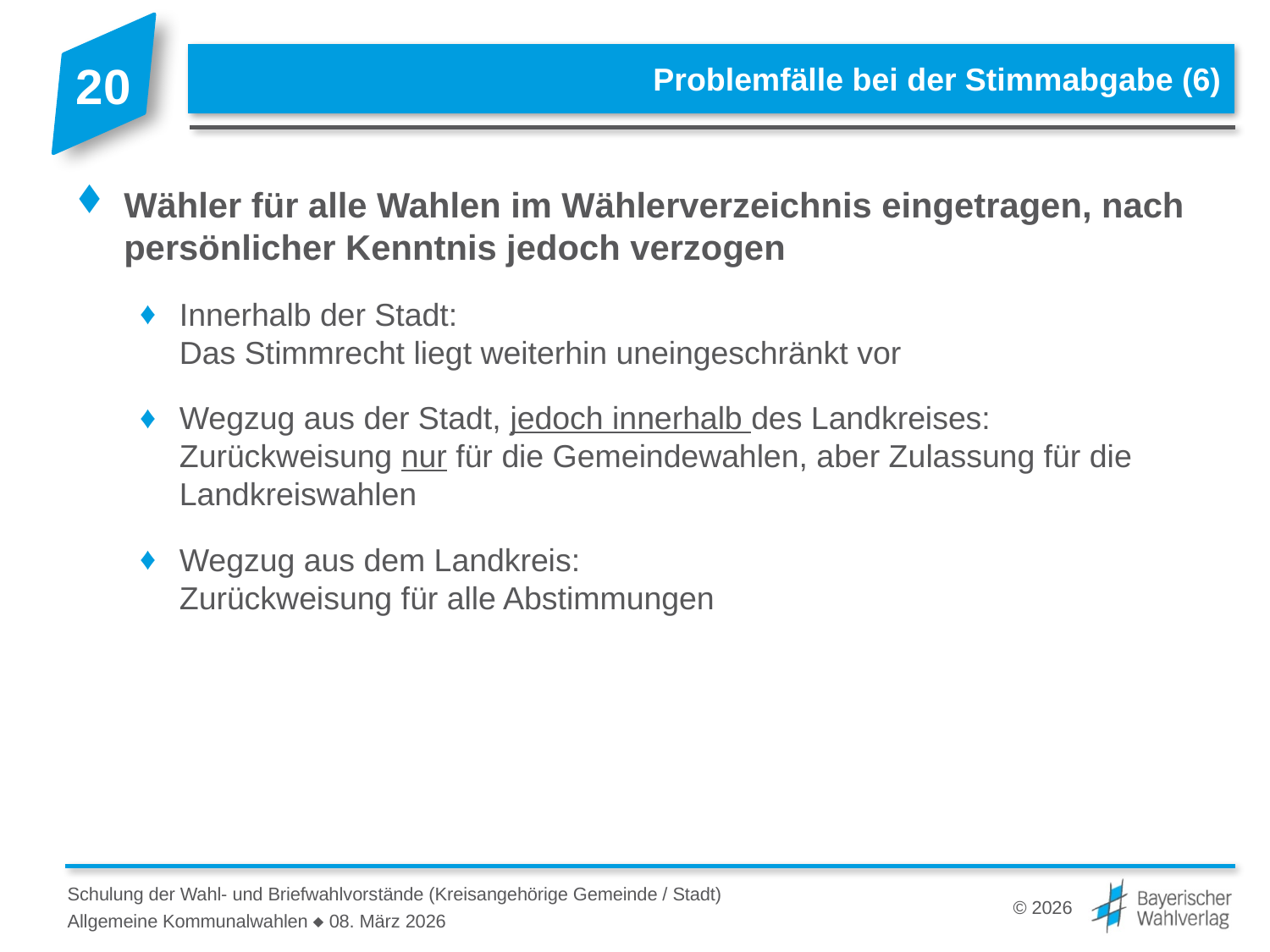

# Problemfälle bei der Stimmabgabe (6)
Wähler für alle Wahlen im Wählerverzeichnis eingetragen, nach persönlicher Kenntnis jedoch verzogen
Innerhalb der Stadt:
Das Stimmrecht liegt weiterhin uneingeschränkt vor
Wegzug aus der Stadt, jedoch innerhalb des Landkreises:
Zurückweisung nur für die Gemeindewahlen, aber Zulassung für die Landkreiswahlen
Wegzug aus dem Landkreis:
Zurückweisung für alle Abstimmungen